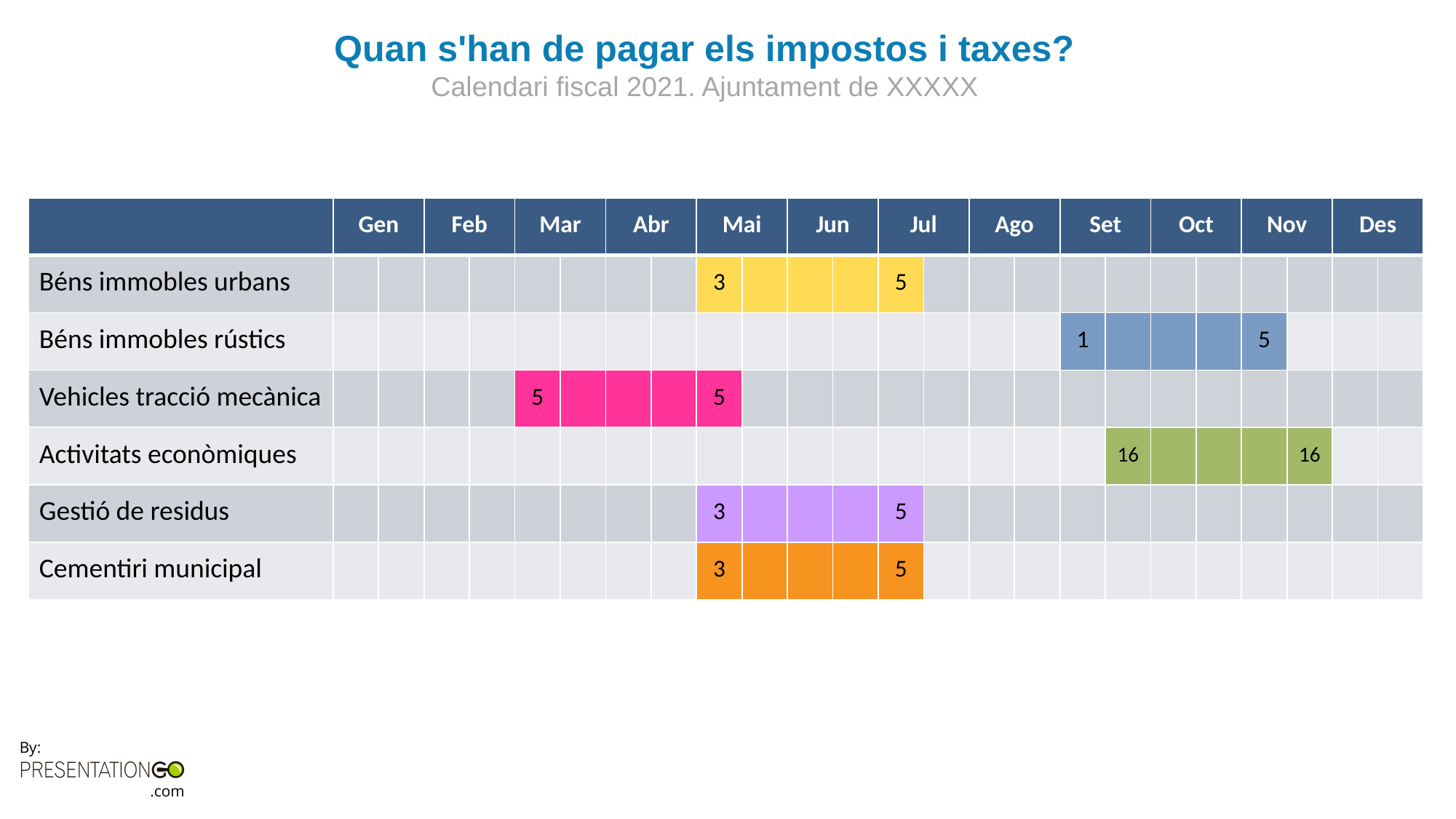

# Quan s'han de pagar els impostos i taxes? Calendari fiscal 2021. Ajuntament de XXXXX
|  | Gen |  | Feb |  | Mar |  | Abr |  | Mai |  | Jun |  | Jul |  | Ago |  | Set |  | Oct |  | Nov |  | Des |  |
| --- | --- | --- | --- | --- | --- | --- | --- | --- | --- | --- | --- | --- | --- | --- | --- | --- | --- | --- | --- | --- | --- | --- | --- | --- |
| Béns immobles urbans |  |  |  |  |  |  |  |  | 3 |  |  |  | 5 |  |  |  |  |  |  |  |  |  |  |  |
| Béns immobles rústics |  |  |  |  |  |  |  |  |  |  |  |  |  |  |  |  | 1 |  |  |  | 5 |  |  |  |
| Vehicles tracció mecànica |  |  |  |  | 5 |  |  |  | 5 |  |  |  |  |  |  |  |  |  |  |  |  |  |  |  |
| Activitats econòmiques |  |  |  |  |  |  |  |  |  |  |  |  |  |  |  |  |  | 16 |  |  |  | 16 |  |  |
| Gestió de residus |  |  |  |  |  |  |  |  | 3 |  |  |  | 5 |  |  |  |  |  |  |  |  |  |  |  |
| Cementiri municipal |  |  |  |  |  |  |  |  | 3 |  |  |  | 5 |  |  |  |  |  |  |  |  |  |  |  |